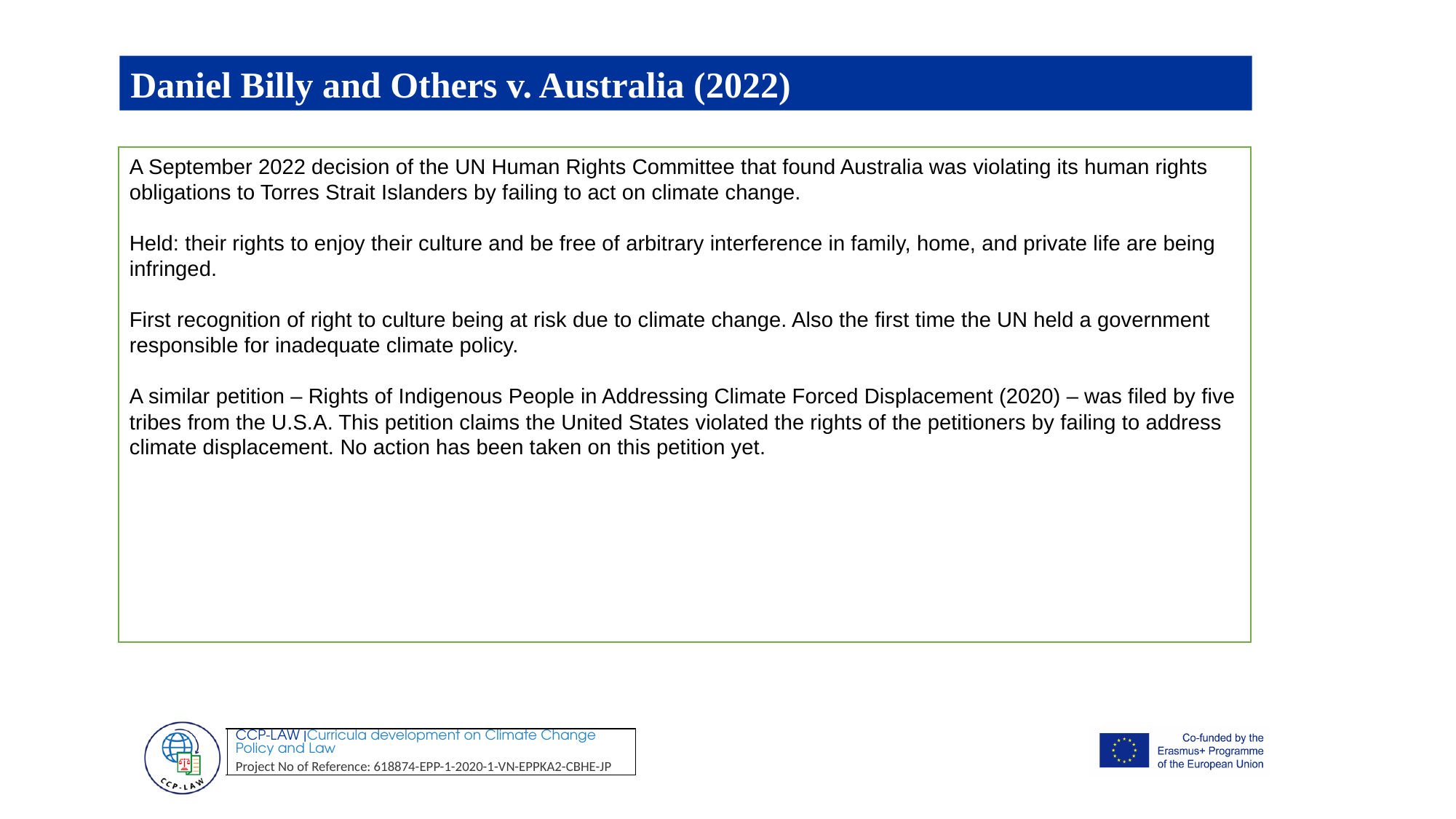

Daniel Billy and Others v. Australia (2022)
A September 2022 decision of the UN Human Rights Committee that found Australia was violating its human rights obligations to Torres Strait Islanders by failing to act on climate change.

Held: their rights to enjoy their culture and be free of arbitrary interference in family, home, and private life are being infringed.

First recognition of right to culture being at risk due to climate change. Also the first time the UN held a government responsible for inadequate climate policy.

A similar petition – Rights of Indigenous People in Addressing Climate Forced Displacement (2020) – was filed by five tribes from the U.S.A. This petition claims the United States violated the rights of the petitioners by failing to address climate displacement. No action has been taken on this petition yet.